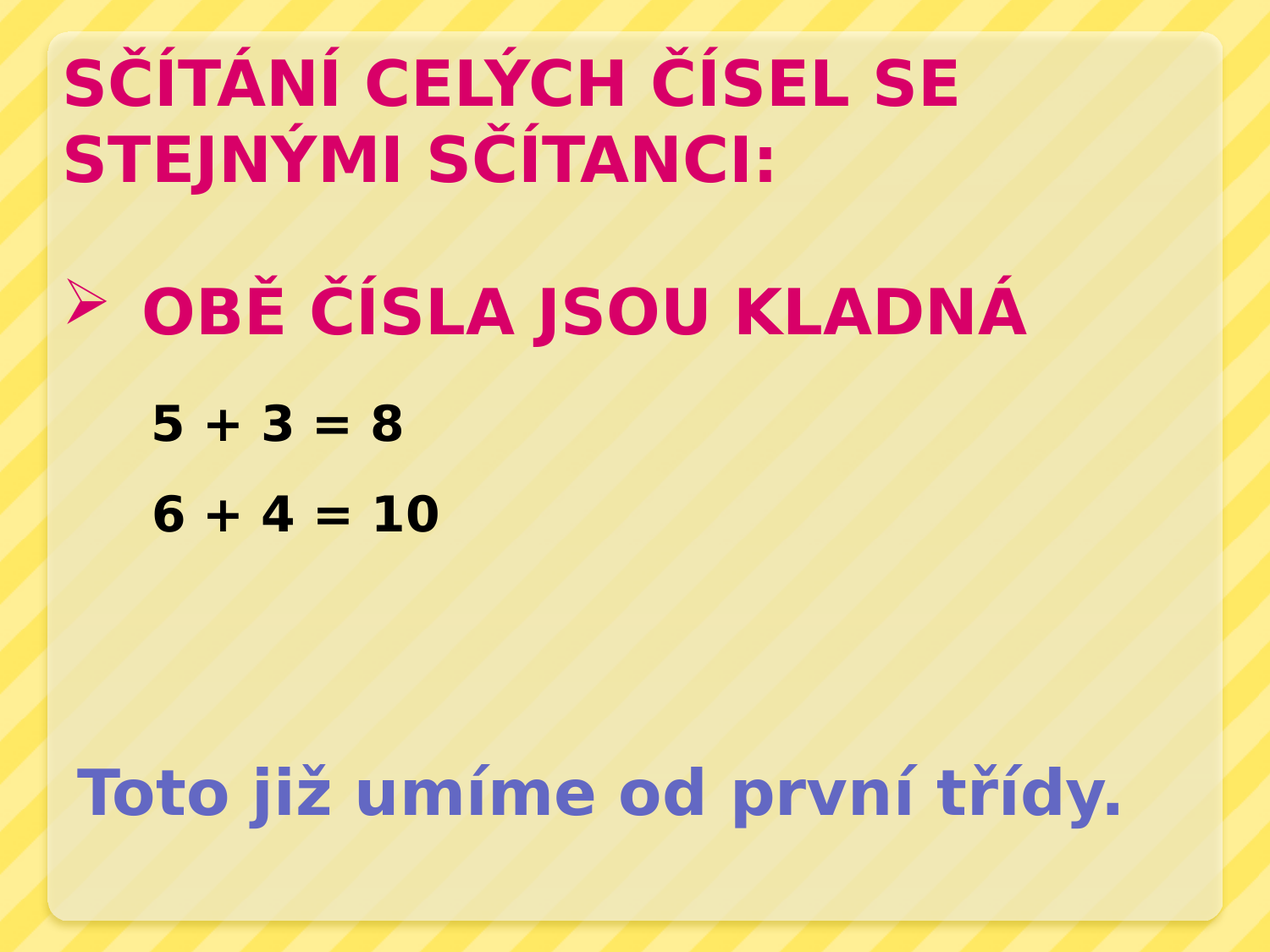

Sčítání celých čísel se stejnými sčítanci:

Obě čísla jsou kladná
5 + 3 = 8
6 + 4 = 10
Toto již umíme od první třídy.